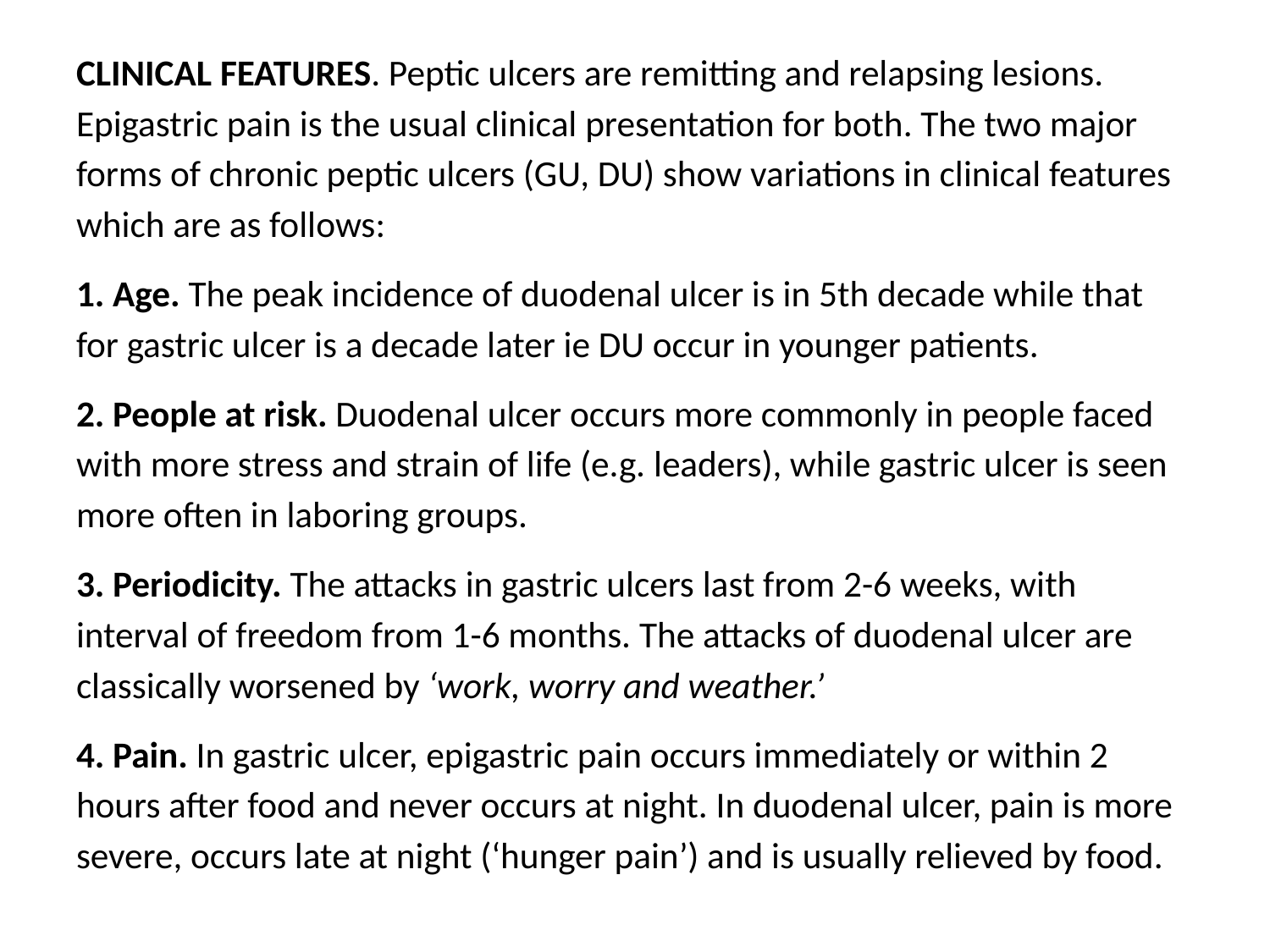

CLINICAL FEATURES. Peptic ulcers are remitting and relapsing lesions. Epigastric pain is the usual clinical presentation for both. The two major forms of chronic peptic ulcers (GU, DU) show variations in clinical features which are as follows:
1. Age. The peak incidence of duodenal ulcer is in 5th decade while that for gastric ulcer is a decade later ie DU occur in younger patients.
2. People at risk. Duodenal ulcer occurs more commonly in people faced with more stress and strain of life (e.g. leaders), while gastric ulcer is seen more often in laboring groups.
3. Periodicity. The attacks in gastric ulcers last from 2-6 weeks, with interval of freedom from 1-6 months. The attacks of duodenal ulcer are classically worsened by ‘work, worry and weather.’
4. Pain. In gastric ulcer, epigastric pain occurs immediately or within 2 hours after food and never occurs at night. In duodenal ulcer, pain is more severe, occurs late at night (‘hunger pain’) and is usually relieved by food.

#